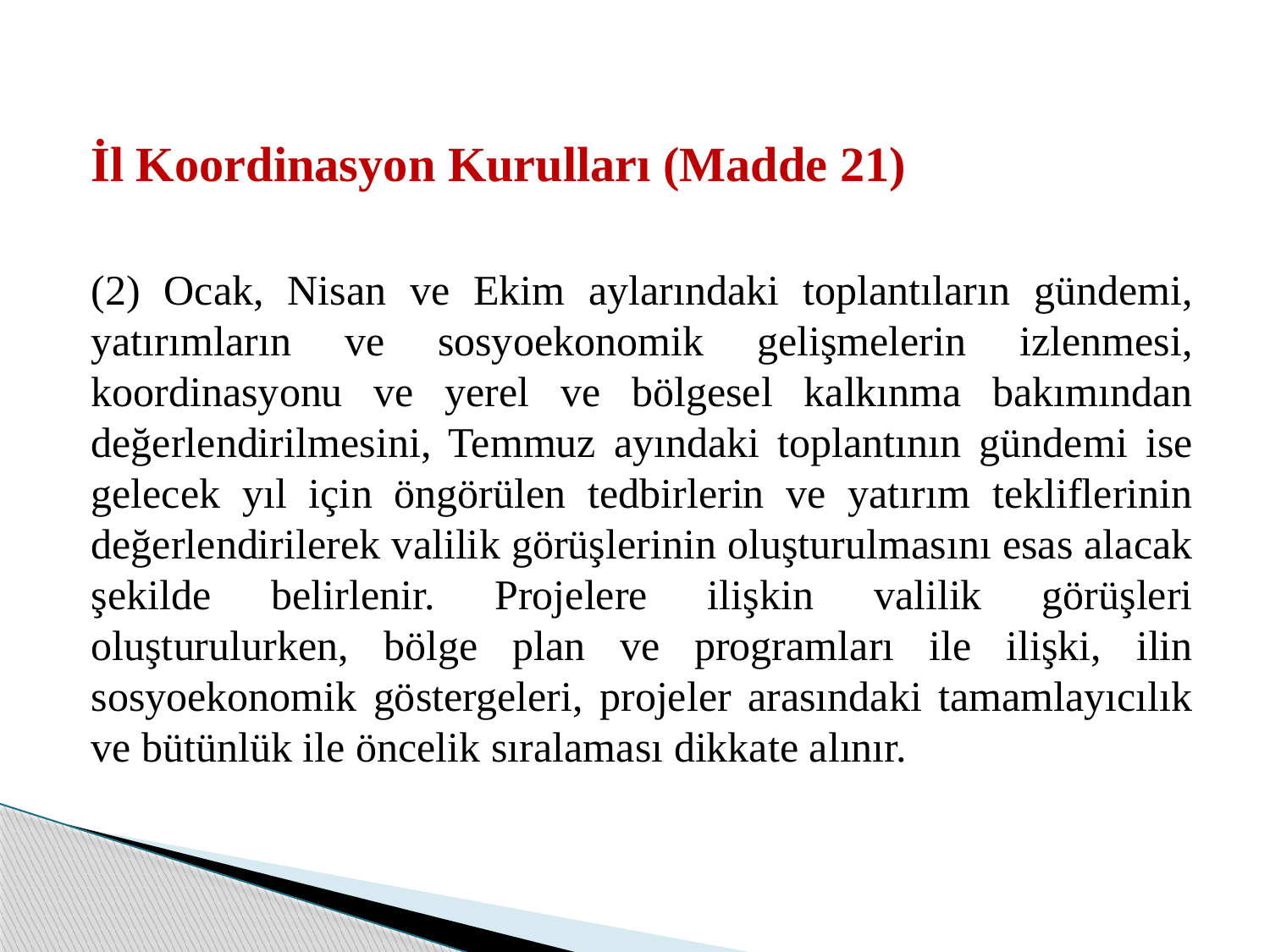

İl Koordinasyon Kurulları (Madde 21)

(2) Ocak, Nisan ve Ekim aylarındaki toplantıların gündemi, yatırımların ve sosyoekonomik gelişmelerin izlenmesi, koordinasyonu ve yerel ve bölgesel kalkınma bakımından değerlendirilmesini, Temmuz ayındaki toplantının gündemi ise gelecek yıl için öngörülen tedbirlerin ve yatırım tekliflerinin değerlendirilerek valilik görüşlerinin oluşturulmasını esas alacak şekilde belirlenir. Projelere ilişkin valilik görüşleri oluşturulurken, bölge plan ve programları ile ilişki, ilin sosyoekonomik göstergeleri, projeler arasındaki tamamlayıcılık ve bütünlük ile öncelik sıralaması dikkate alınır.